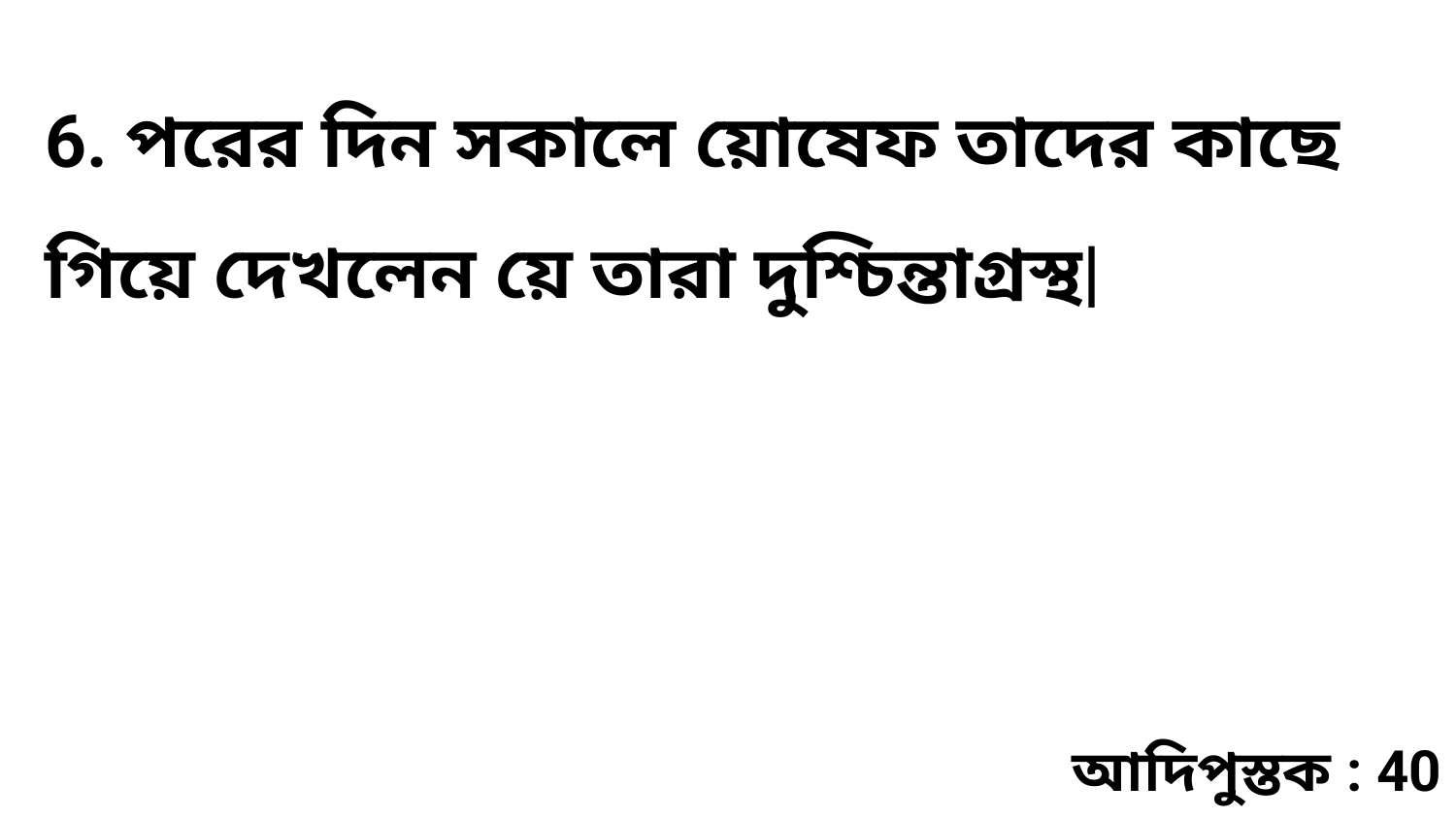

6. পরের দিন সকালে য়োষেফ তাদের কাছে গিয়ে দেখলেন য়ে তারা দুশ্চিন্তাগ্রস্থ|
আদিপুস্তক : 40